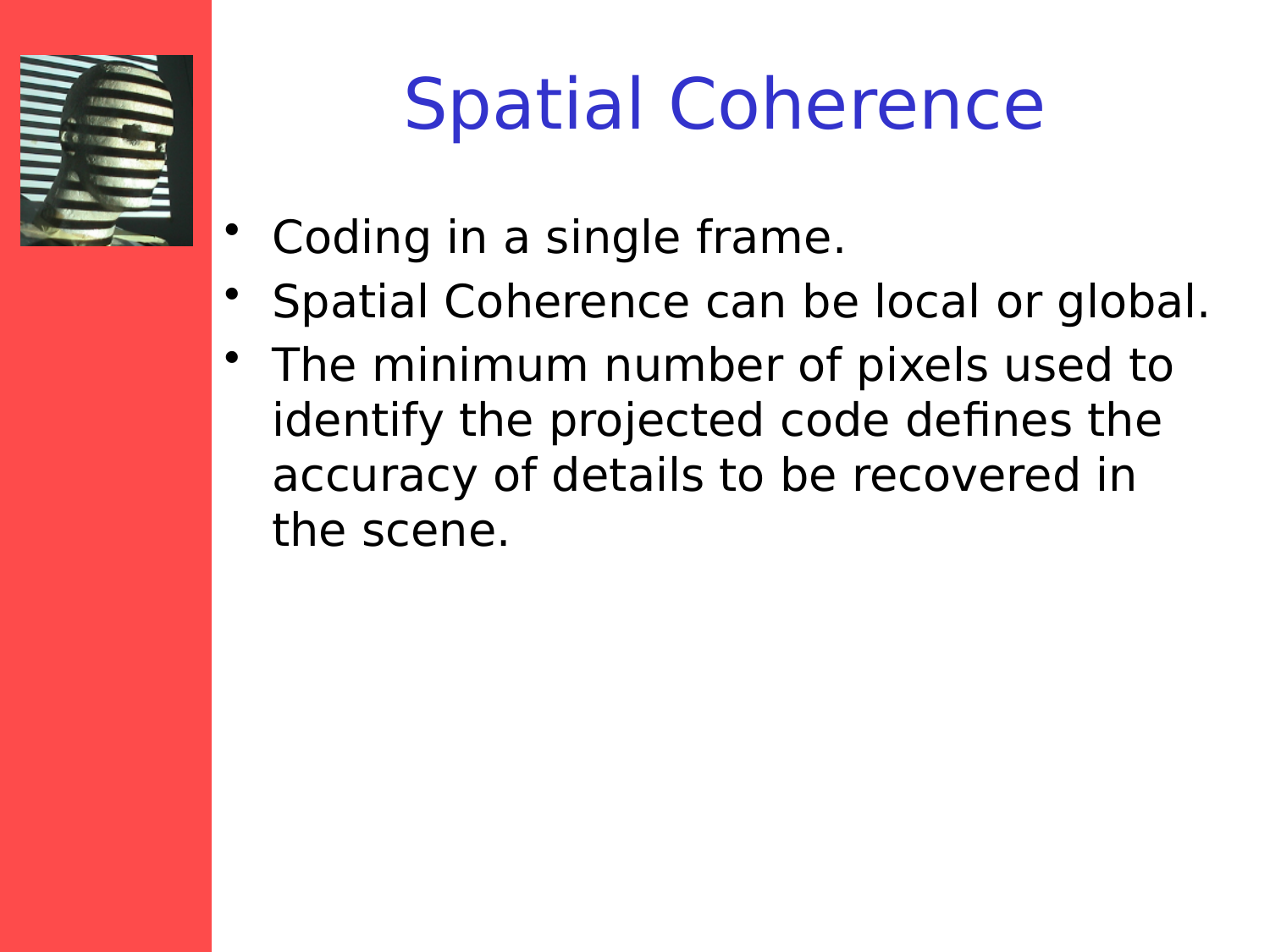

# Spatial Coherence
Coding in a single frame.
Spatial Coherence can be local or global.
The minimum number of pixels used to identify the projected code defines the accuracy of details to be recovered in the scene.